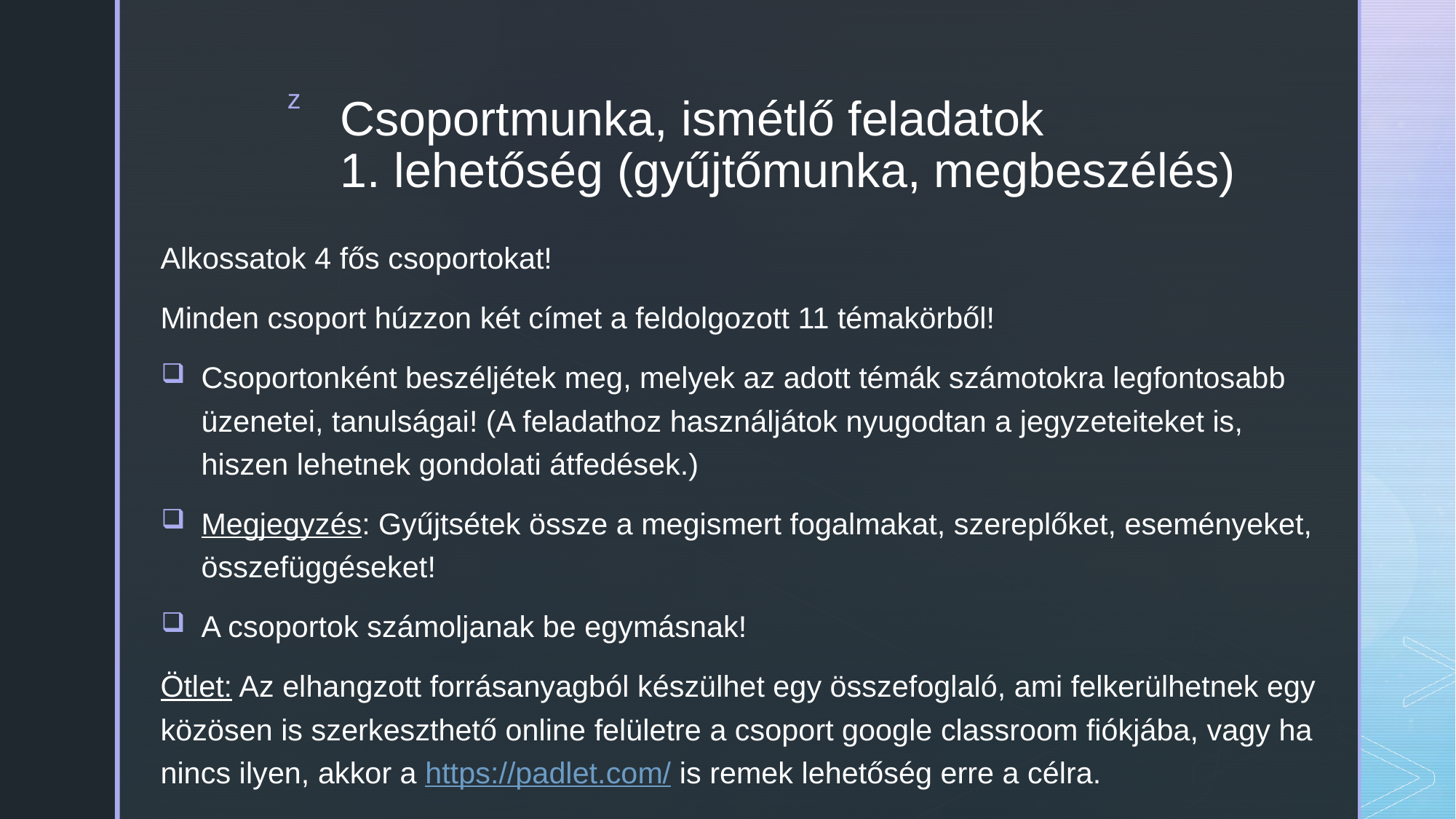

# Csoportmunka, ismétlő feladatok 1. lehetőség (gyűjtőmunka, megbeszélés)
Alkossatok 4 fős csoportokat!
Minden csoport húzzon két címet a feldolgozott 11 témakörből!
Csoportonként beszéljétek meg, melyek az adott témák számotokra legfontosabb üzenetei, tanulságai! (A feladathoz használjátok nyugodtan a jegyzeteiteket is, hiszen lehetnek gondolati átfedések.)
Megjegyzés: Gyűjtsétek össze a megismert fogalmakat, szereplőket, eseményeket, összefüggéseket!
A csoportok számoljanak be egymásnak!
Ötlet: Az elhangzott forrásanyagból készülhet egy összefoglaló, ami felkerülhetnek egy közösen is szerkeszthető online felületre a csoport google classroom fiókjába, vagy ha nincs ilyen, akkor a https://padlet.com/ is remek lehetőség erre a célra.